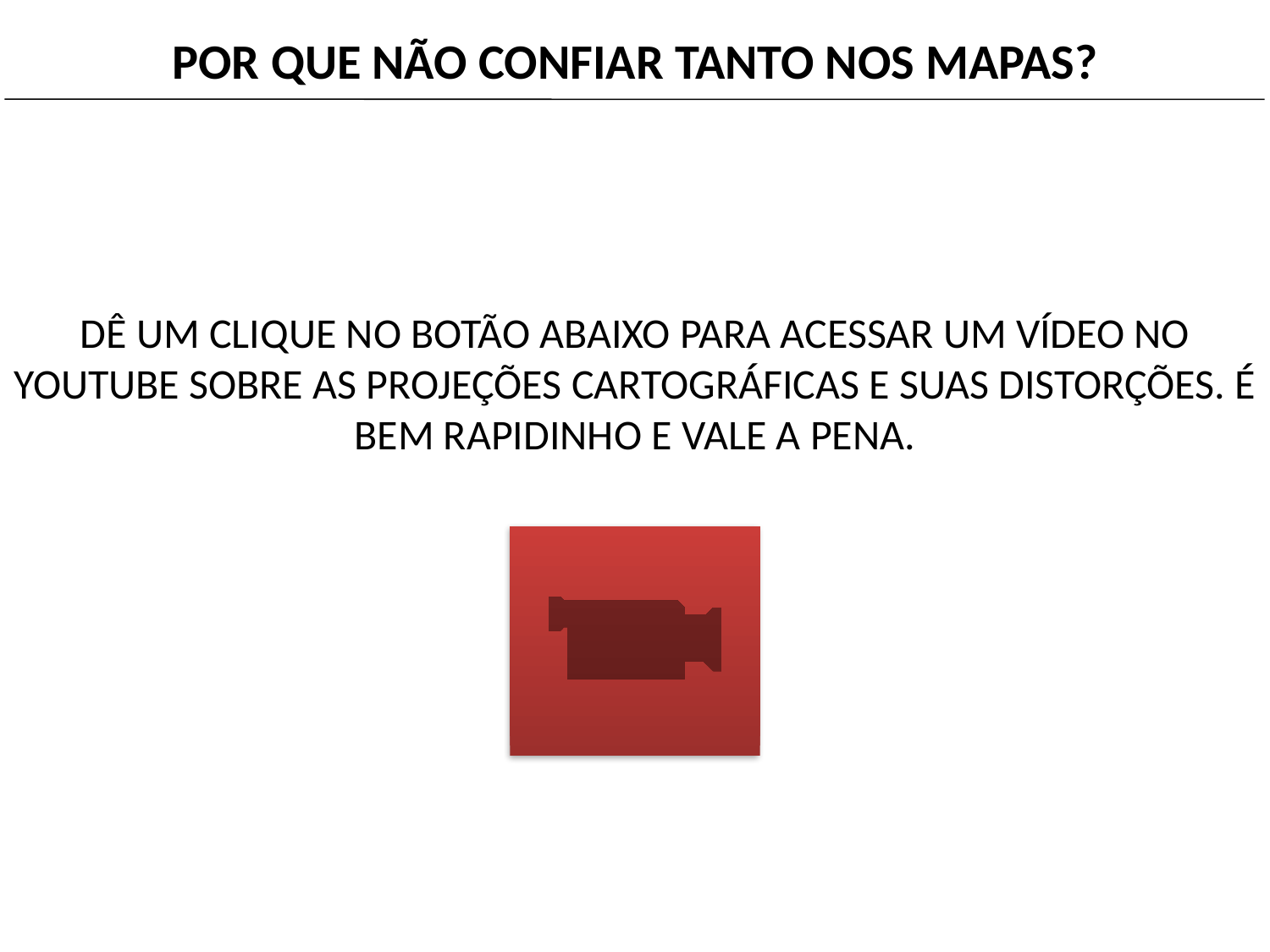

POR QUE NÃO CONFIAR TANTO NOS MAPAS?
DÊ UM CLIQUE NO BOTÃO ABAIXO PARA ACESSAR UM VÍDEO NO YOUTUBE SOBRE AS PROJEÇÕES CARTOGRÁFICAS E SUAS DISTORÇÕES. É BEM RAPIDINHO E VALE A PENA.